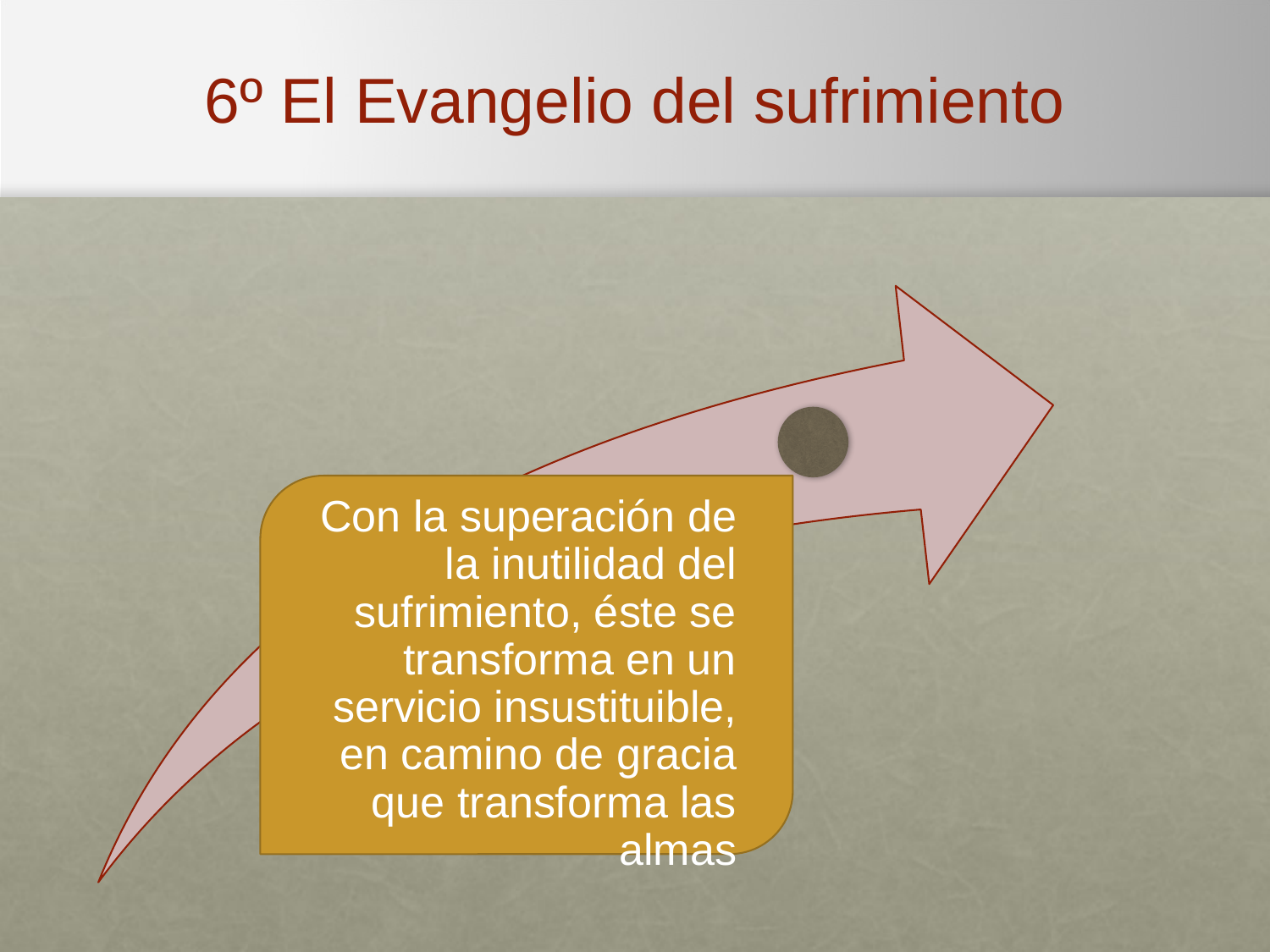

# 6º El Evangelio del sufrimiento
Con la superación de la inutilidad del sufrimiento, éste se transforma en un servicio insustituible, en camino de gracia que transforma las almas